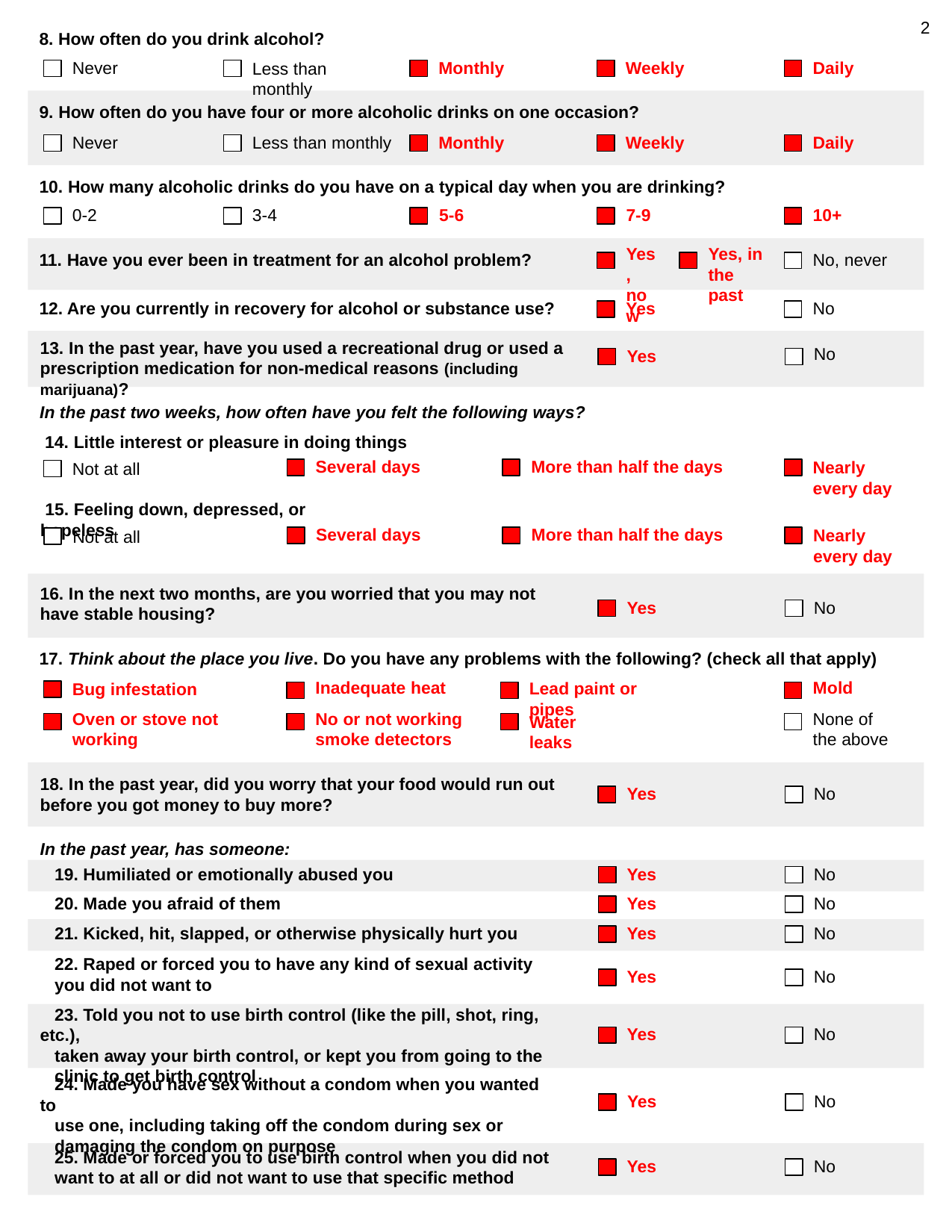

2
8. How often do you drink alcohol?
Never

Less than monthly

Monthly
Weekly
Daily

9. How often do you have four or more alcoholic drinks on one occasion?
Monthly
Never

Weekly
Daily

Less than monthly

10. How many alcoholic drinks do you have on a typical day when you are drinking?
0-2

3-4

5-6
7-9
10+

Yes, now
Yes, in the past

11. Have you ever been in treatment for an alcohol problem?
No, never

12. Are you currently in recovery for alcohol or substance use?
Yes
No

13. In the past year, have you used a recreational drug or used a prescription medication for non-medical reasons (including marijuana)?
No

Yes

In the past two weeks, how often have you felt the following ways?
 14. Little interest or pleasure in doing things
Not at all

Several days

More than half the days

Nearly
every day

 15. Feeling down, depressed, or hopeless
Not at all

Several days

More than half the days

Nearly
every day

16. In the next two months, are you worried that you may not have stable housing?
Yes

No

17. Think about the place you live. Do you have any problems with the following? (check all that apply)
Bug infestation

Inadequate heat

Lead paint or pipes

Mold

Oven or stove not working

No or not working smoke detectors

None of
the above

Water leaks

18. In the past year, did you worry that your food would run out before you got money to buy more?
Yes

No

In the past year, has someone:
   19. Humiliated or emotionally abused you
Yes

No

   20. Made you afraid of them
Yes

No

   21. Kicked, hit, slapped, or otherwise physically hurt you
Yes

No

   22. Raped or forced you to have any kind of sexual activity
   you did not want to
Yes

No

   23. Told you not to use birth control (like the pill, shot, ring, etc.),
   taken away your birth control, or kept you from going to the
   clinic to get birth control
Yes

No

   24. Made you have sex without a condom when you wanted to
   use one, including taking off the condom during sex or
   damaging the condom on purpose
Yes

No

   25. Made or forced you to use birth control when you did not
   want to at all or did not want to use that specific method
Yes

No